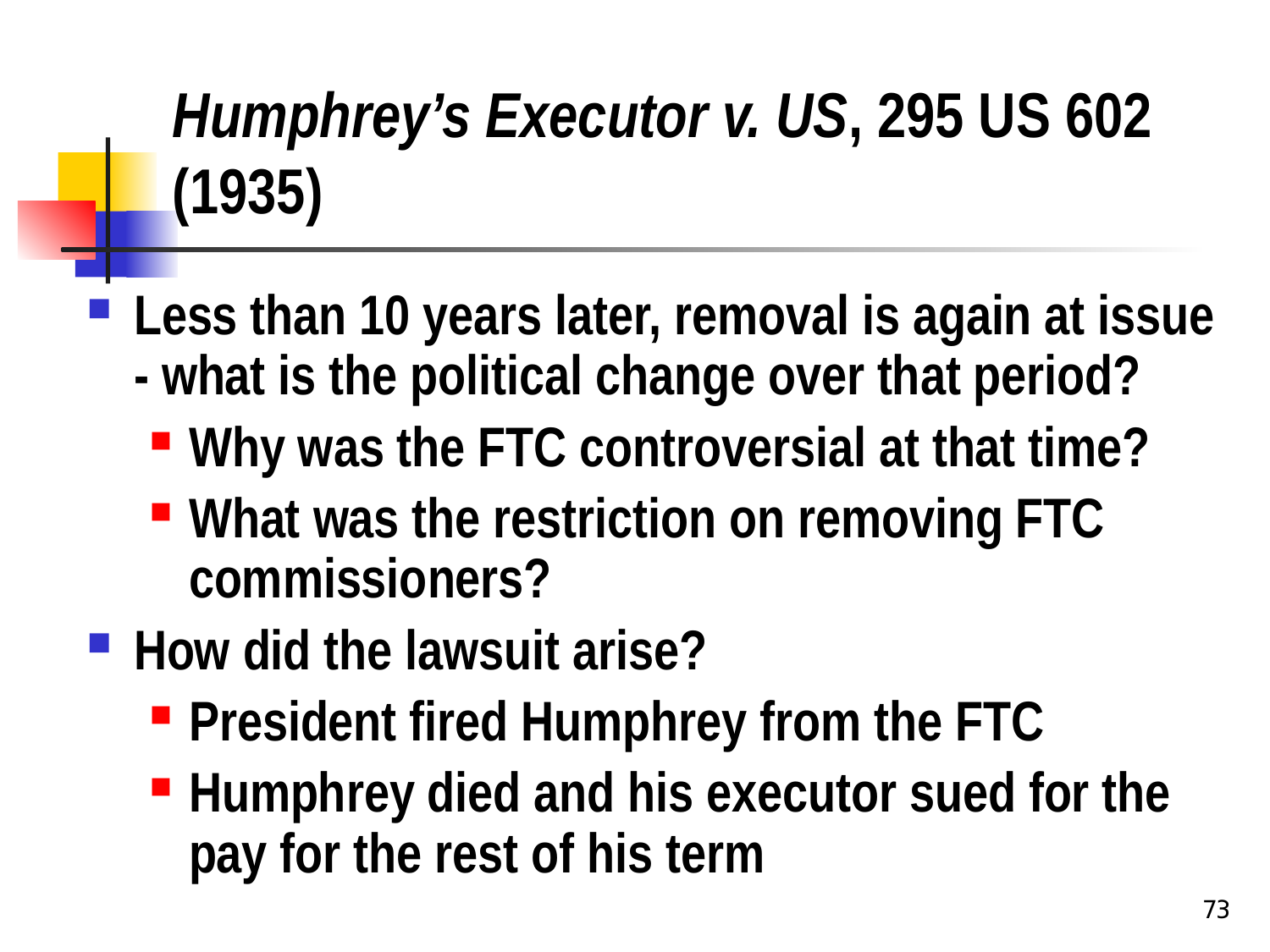

# Humphrey’s Executor v. US, 295 US 602 (1935)
Less than 10 years later, removal is again at issue - what is the political change over that period?
Why was the FTC controversial at that time?
What was the restriction on removing FTC commissioners?
How did the lawsuit arise?
President fired Humphrey from the FTC
Humphrey died and his executor sued for the pay for the rest of his term
73